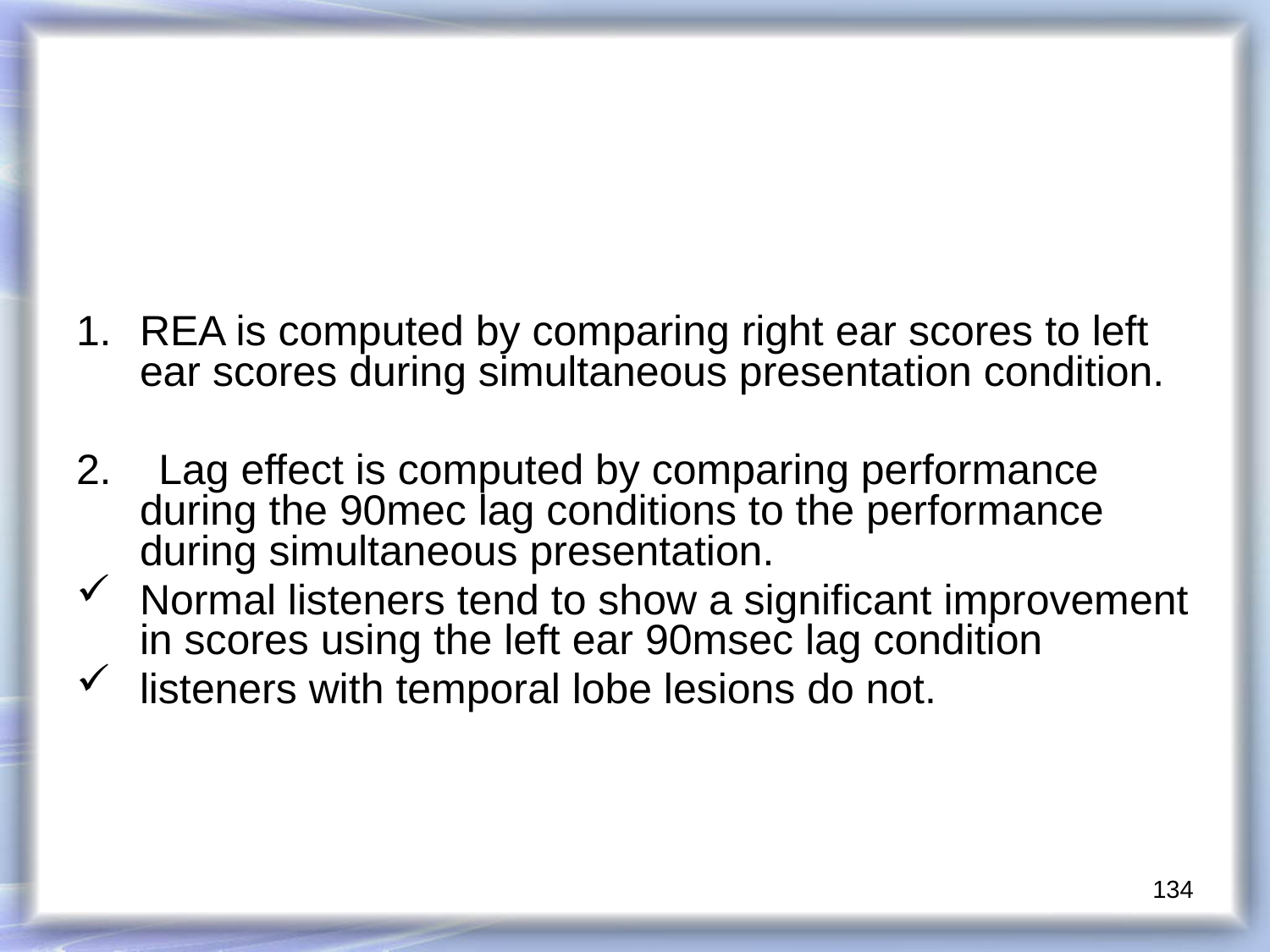

REA is computed by comparing right ear scores to left ear scores during simultaneous presentation condition.

2.    Lag effect is computed by comparing performance during the 90mec lag conditions to the performance during simultaneous presentation.
Normal listeners tend to show a significant improvement in scores using the left ear 90msec lag condition
listeners with temporal lobe lesions do not.

134